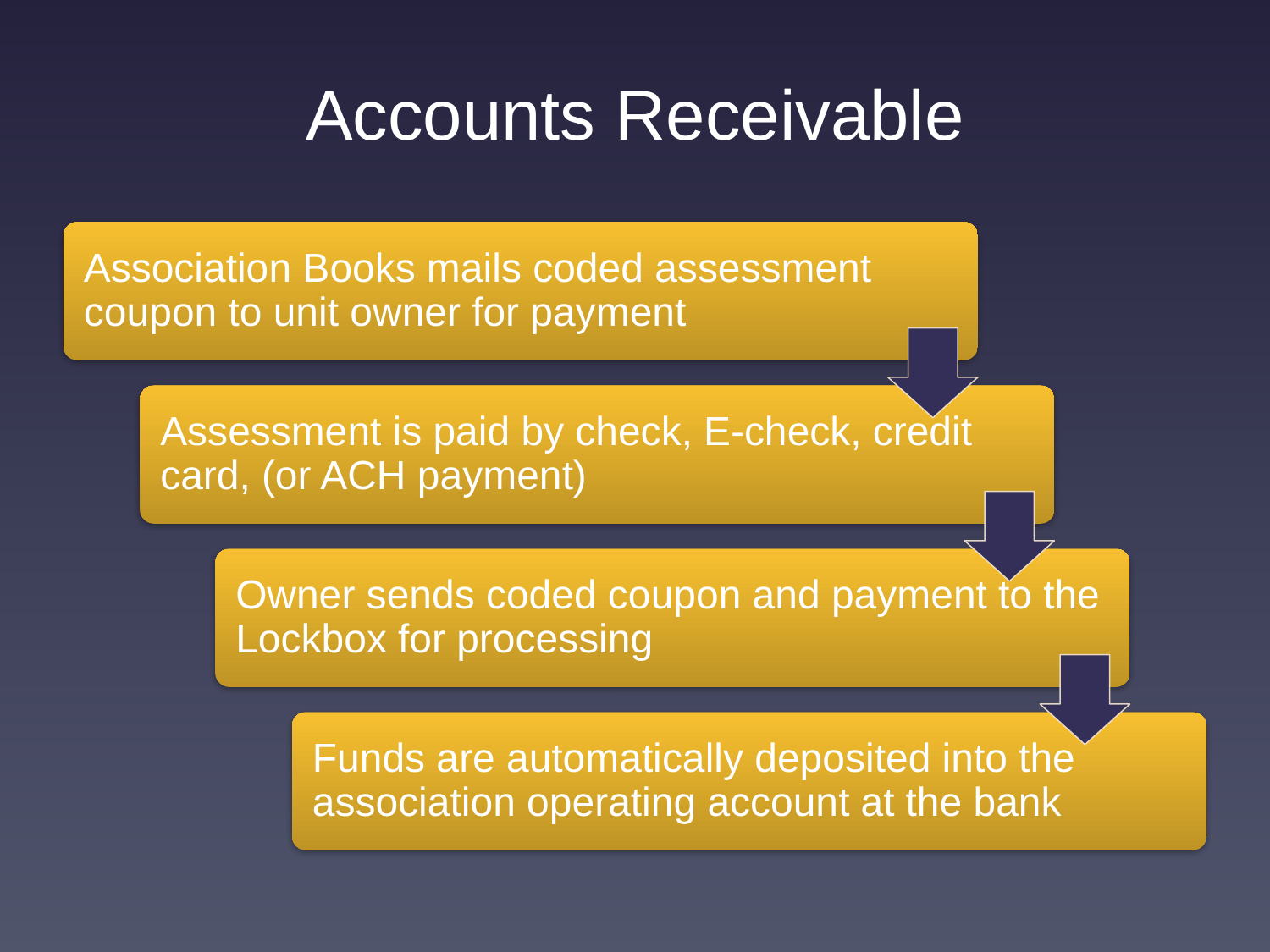

# Accounts Receivable
Association Books mails coded assessment coupon to unit owner for payment
Assessment is paid by check, E-check, credit card, (or ACH payment)
Owner sends coded coupon and payment to the Lockbox for processing
Funds are automatically deposited into the association operating account at the bank